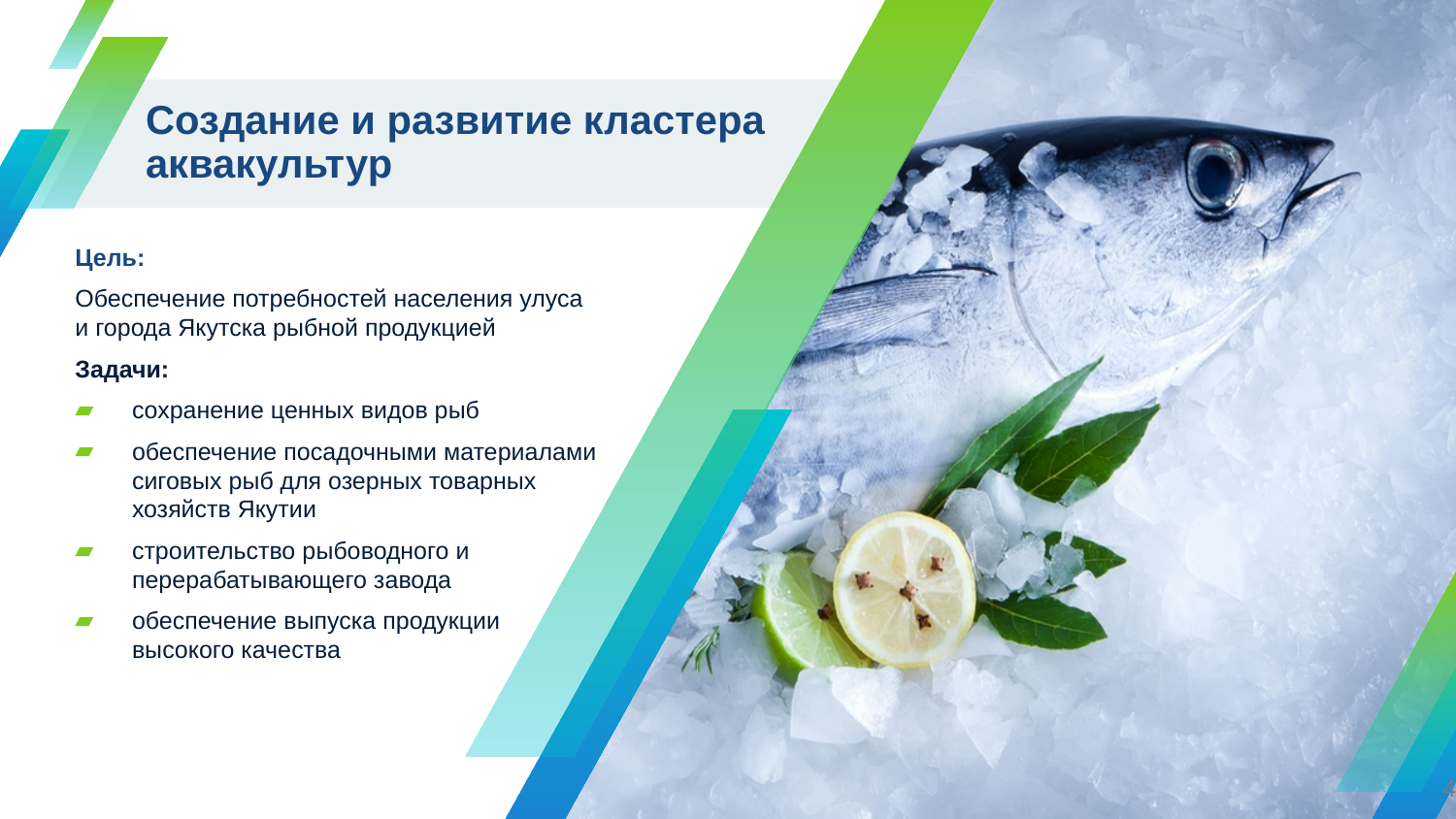

# Создание и развитие кластера аквакультур
Цель:
Обеспечение потребностей населения улуса и города Якутска рыбной продукцией
Задачи:
сохранение ценных видов рыб
обеспечение посадочными материалами сиговых рыб для озерных товарных хозяйств Якутии
строительство рыбоводного и перерабатывающего завода
обеспечение выпуска продукции высокого качества

4